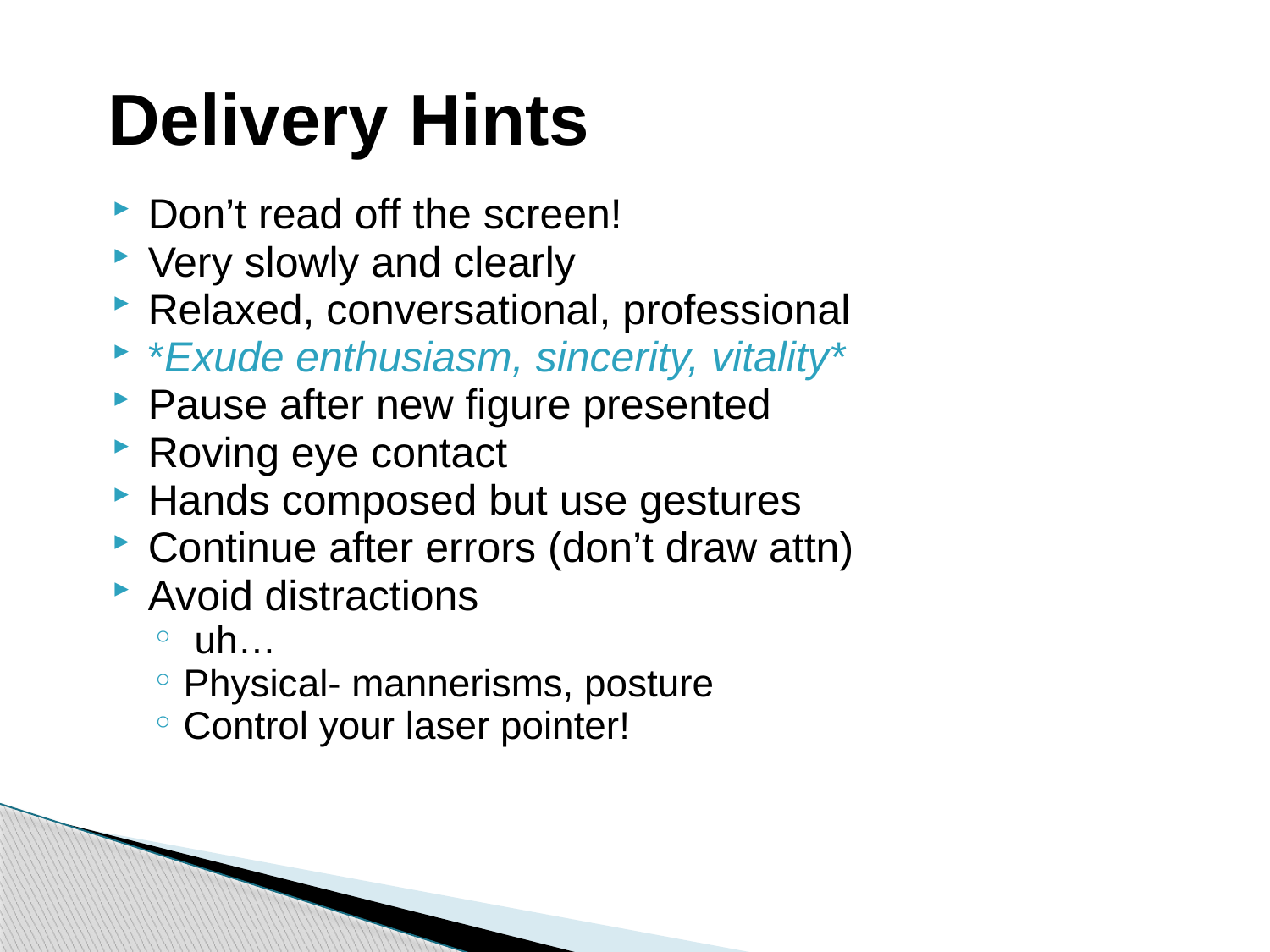

# Delivery Hints
Don’t read off the screen!
Very slowly and clearly
Relaxed, conversational, professional
*Exude enthusiasm, sincerity, vitality*
Pause after new figure presented
Roving eye contact
Hands composed but use gestures
Continue after errors (don’t draw attn)
Avoid distractions
 uh…
Physical- mannerisms, posture
Control your laser pointer!